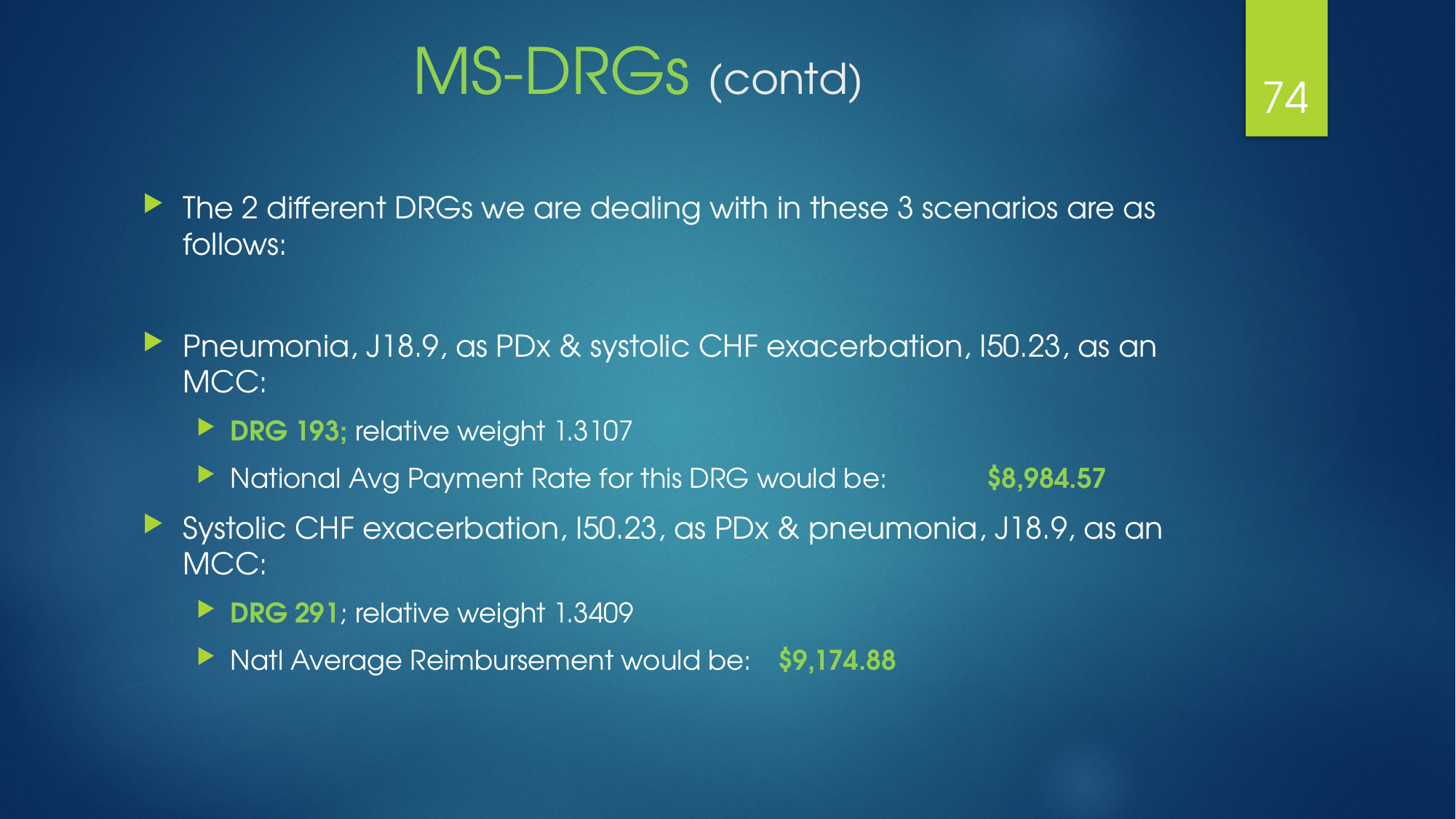

# MS-DRGs (contd)
74
The 2 different DRGs we are dealing with in these 3 scenarios are as follows:

Pneumonia, J18.9, as PDx & systolic CHF exacerbation, I50.23, as an MCC:
DRG 193; relative weight 1.3107
National Avg Payment Rate for this DRG would be:		$8,984.57
Systolic CHF exacerbation, I50.23, as PDx & pneumonia, J18.9, as an MCC:
DRG 291; relative weight 1.3409
Natl Average Reimbursement would be:				 $9,174.88